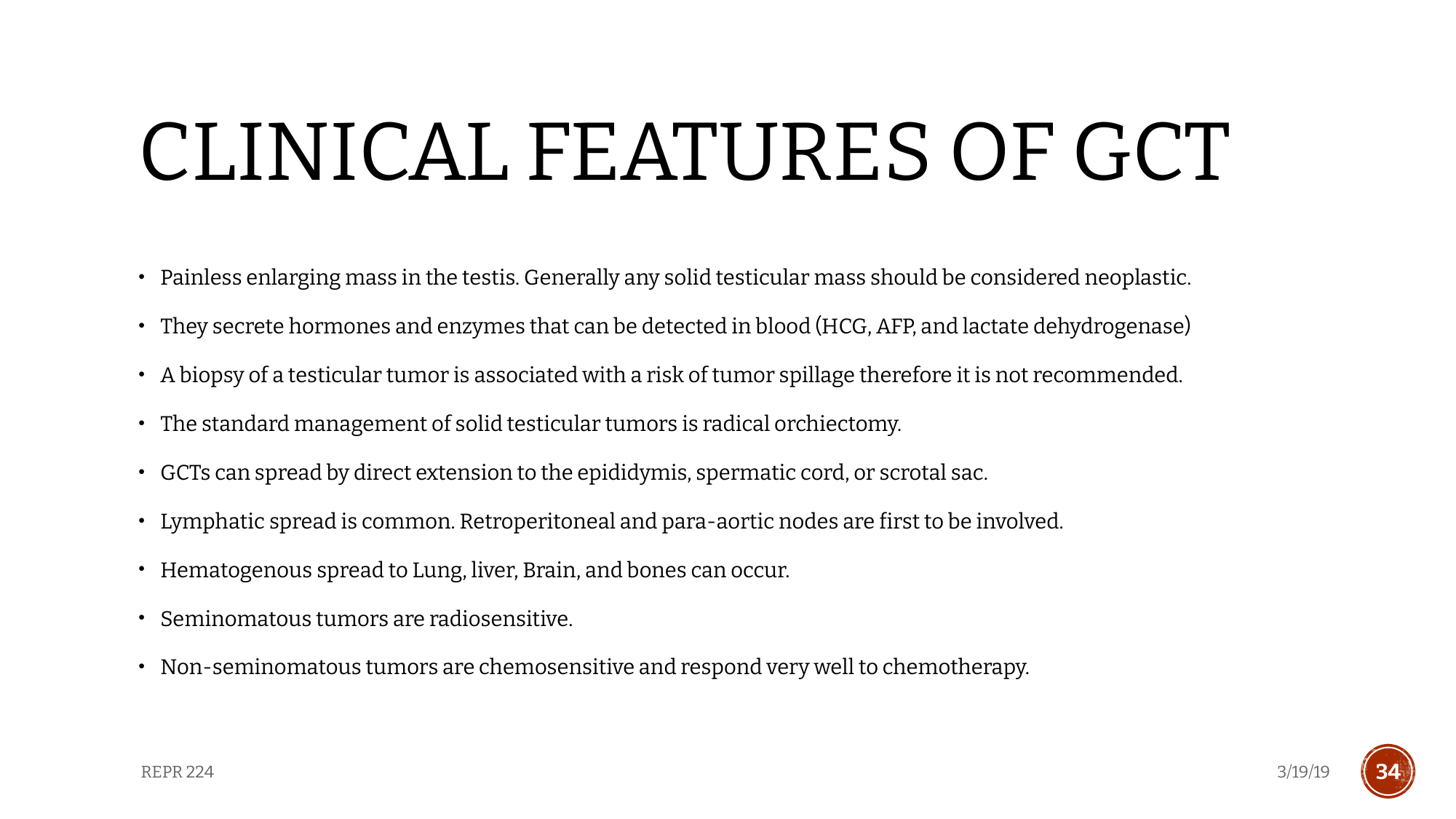

# Clinical features of gct
Painless enlarging mass in the testis. Generally any solid testicular mass should be considered neoplastic.
They secrete hormones and enzymes that can be detected in blood (HCG, AFP, and lactate dehydrogenase)
A biopsy of a testicular tumor is associated with a risk of tumor spillage therefore it is not recommended.
The standard management of solid testicular tumors is radical orchiectomy.
GCTs can spread by direct extension to the epididymis, spermatic cord, or scrotal sac.
Lymphatic spread is common. Retroperitoneal and para-aortic nodes are first to be involved.
Hematogenous spread to Lung, liver, Brain, and bones can occur.
Seminomatous tumors are radiosensitive.
Non-seminomatous tumors are chemosensitive and respond very well to chemotherapy.

REPR 224
3/19/19
34